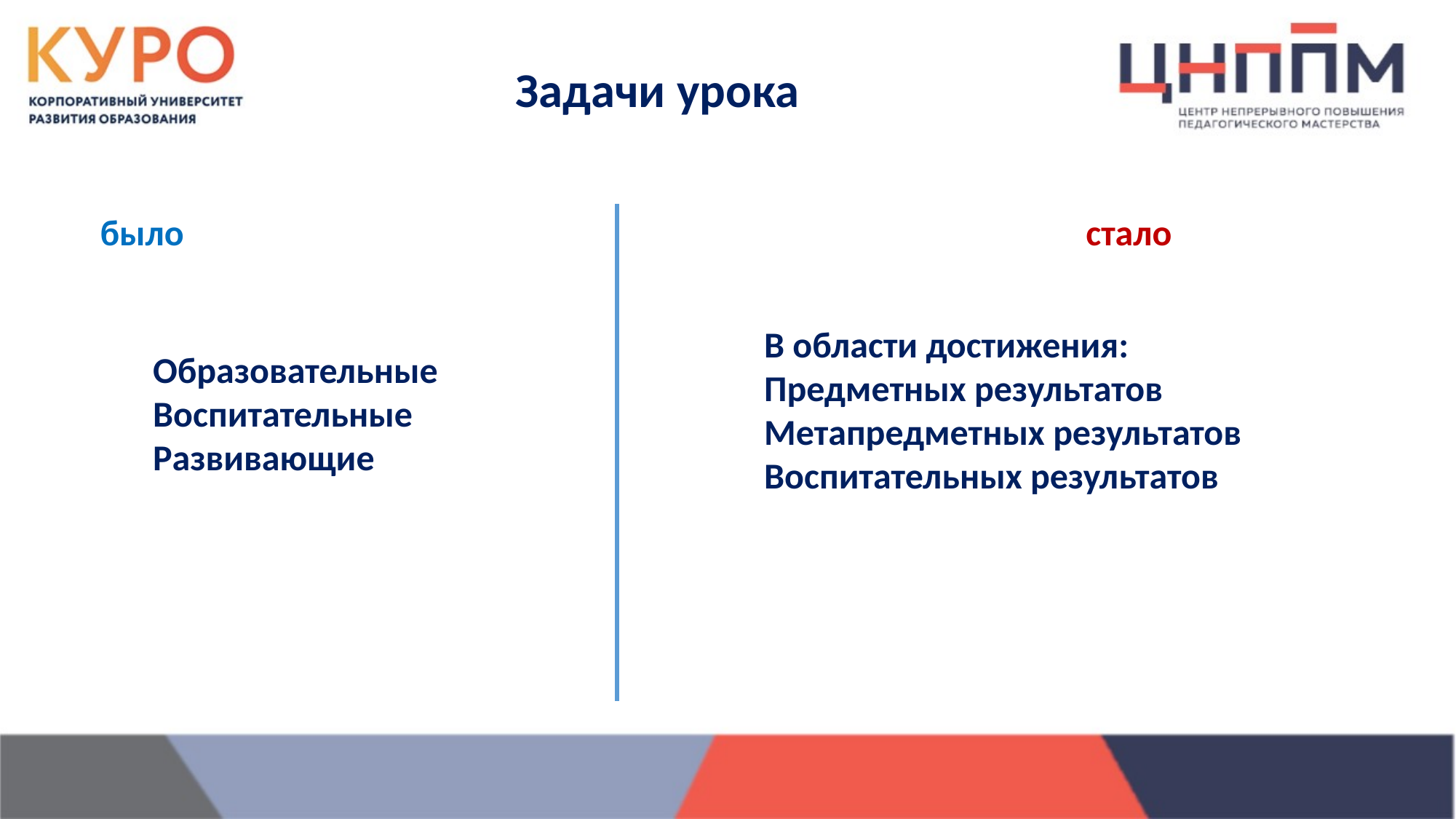

Задачи урока
стало
было
В области достижения:
Предметных результатов
Метапредметных результатов
Воспитательных результатов

Образовательные
Воспитательные
Развивающие